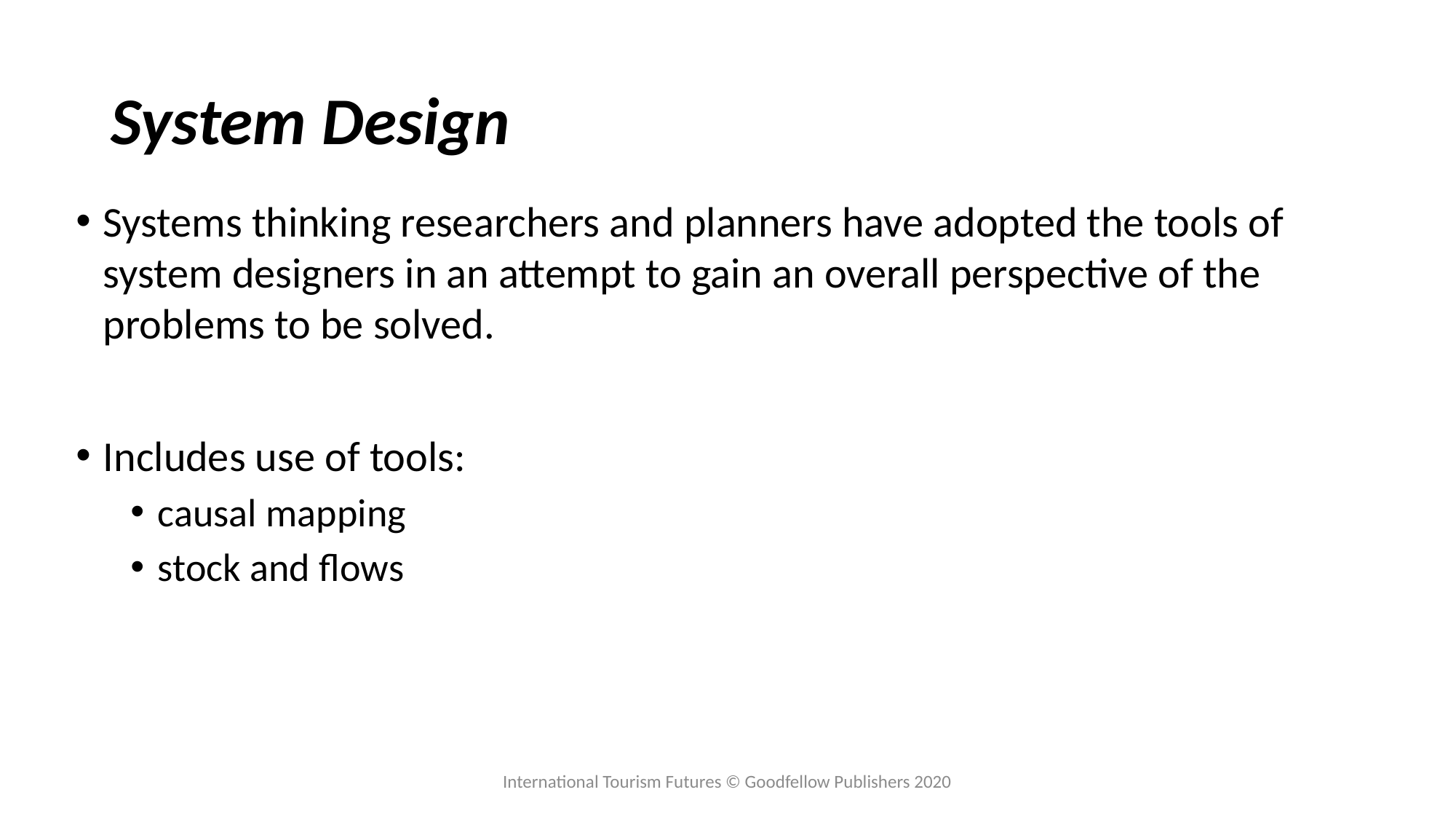

# System Design
Systems thinking researchers and planners have adopted the tools of system designers in an attempt to gain an overall perspective of the problems to be solved.

Includes use of tools:
causal mapping
stock and flows
International Tourism Futures © Goodfellow Publishers 2020